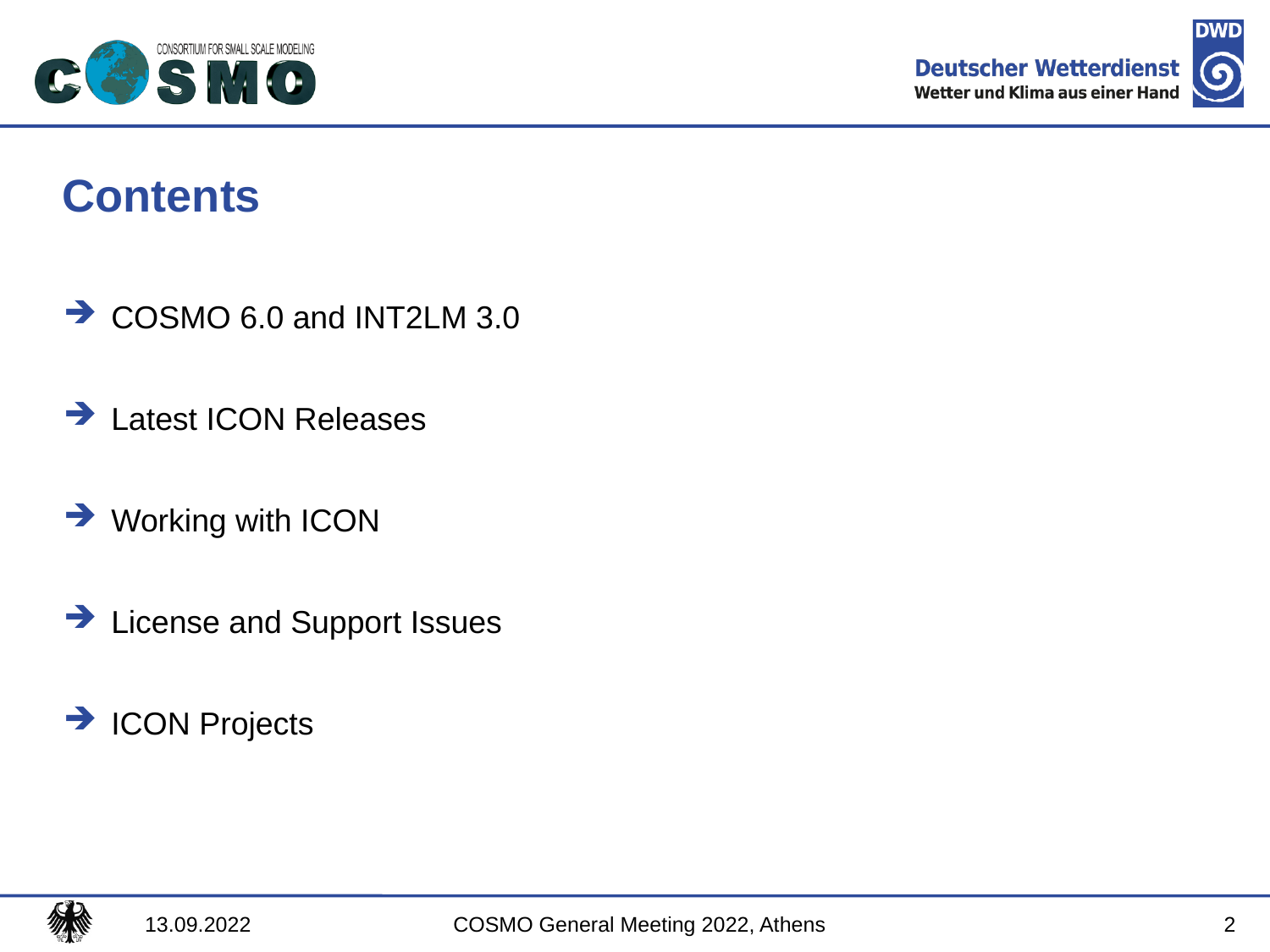

# Contents

COSMO 6.0 and INT2LM 3.0

Latest ICON Releases

Working with ICON

License and Support Issues

ICON Projects

2
13.09.2022
COSMO General Meeting 2022, Athens